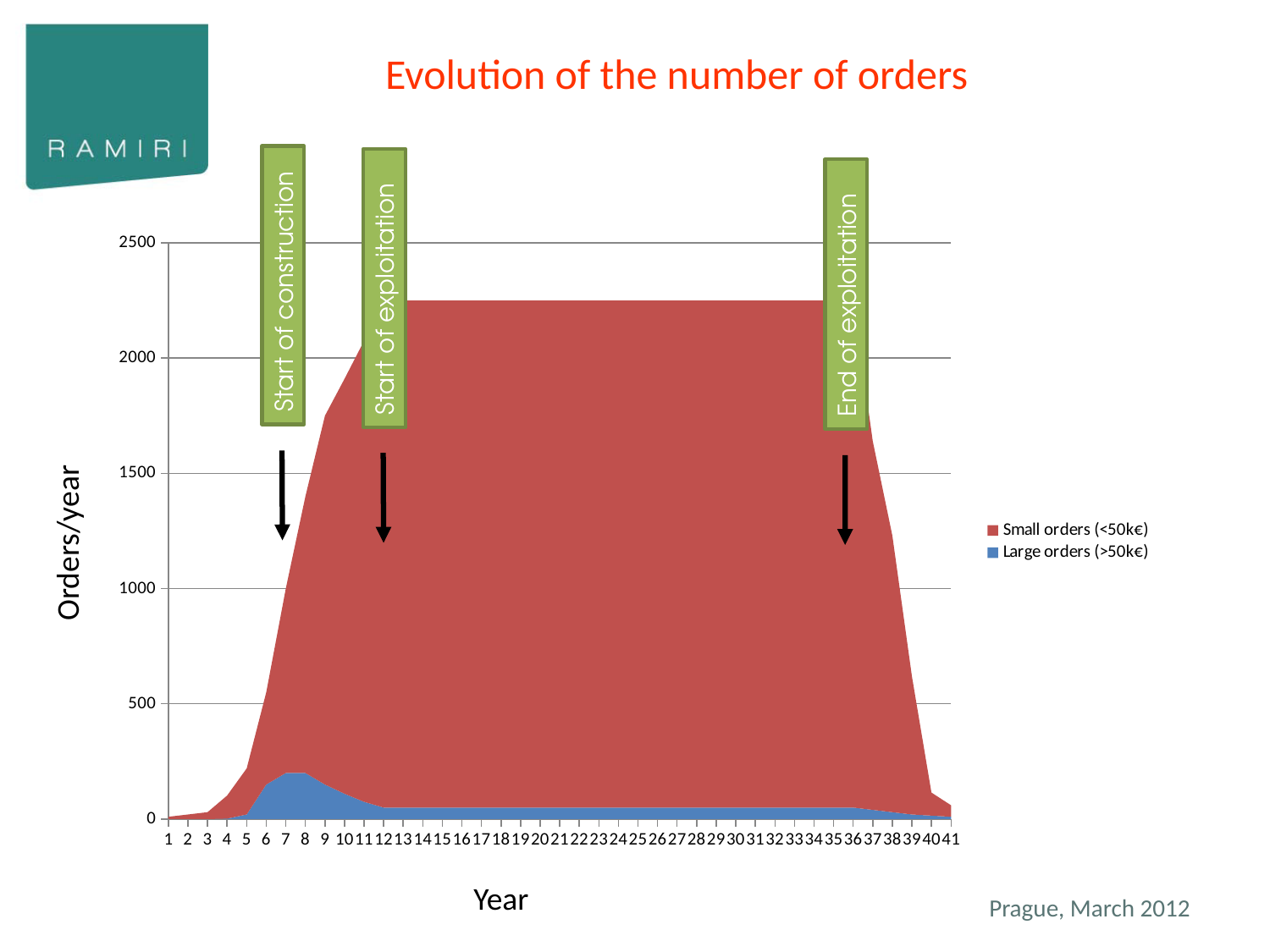

Evolution of the number of orders

### Chart

| Category | Large orders (>50k€) | Small orders (<50k€) |
|---|---|---|
Start of construction
Start of exploitation
End of exploitation

Orders/year
Year